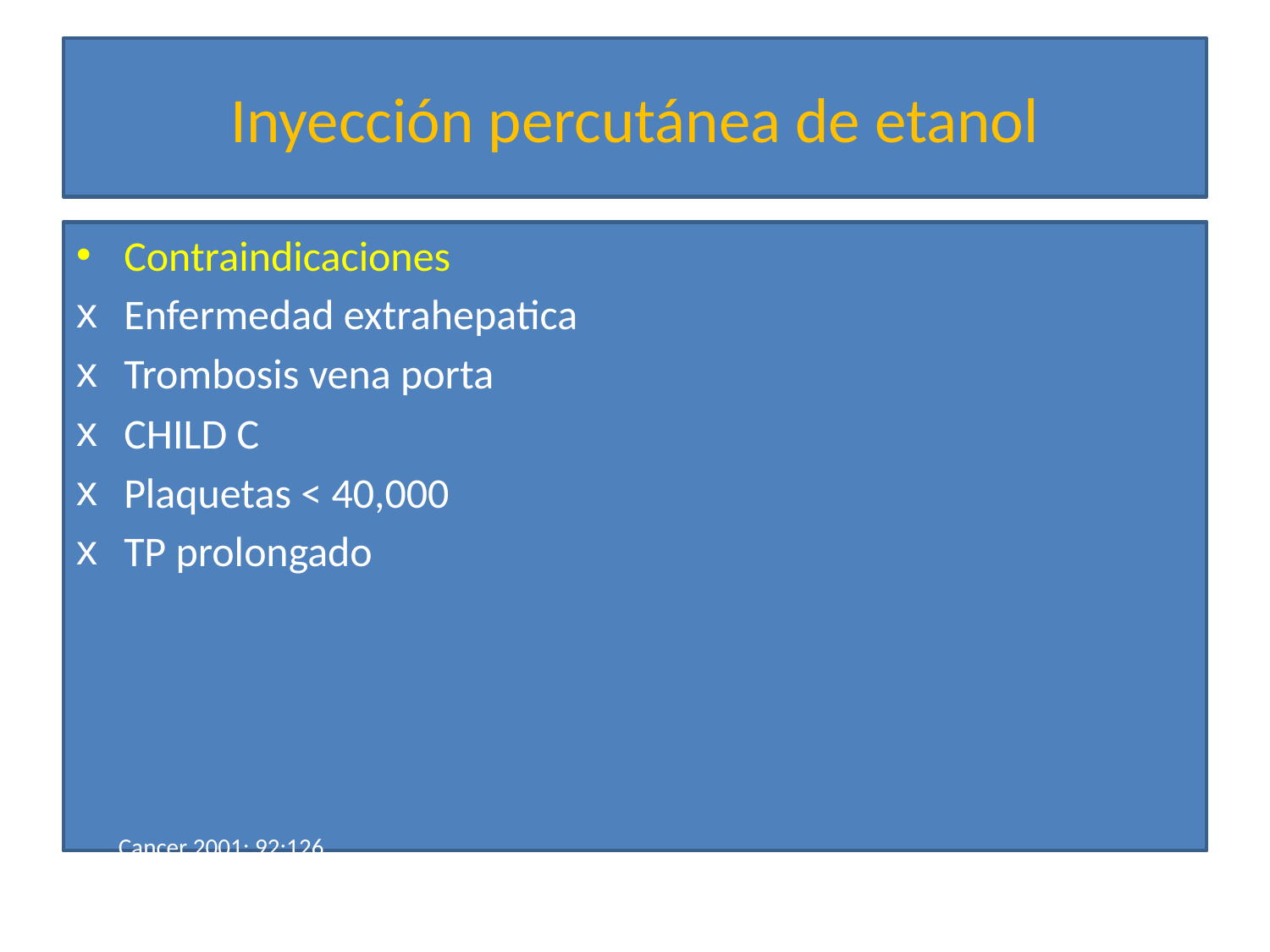

# Inyección percutánea de etanol
Indicaciones
CHC <2 cm o pobre reserva hepática
No cirróticos con tumores pequeños no resecables
Pacientes en espera de trasplante
Contraindicaciones
Enfermedad extrahepatica
Trombosis vena porta
CHILD C
Plaquetas < 40,000
TP prolongado
Cancer 2001; 92:126